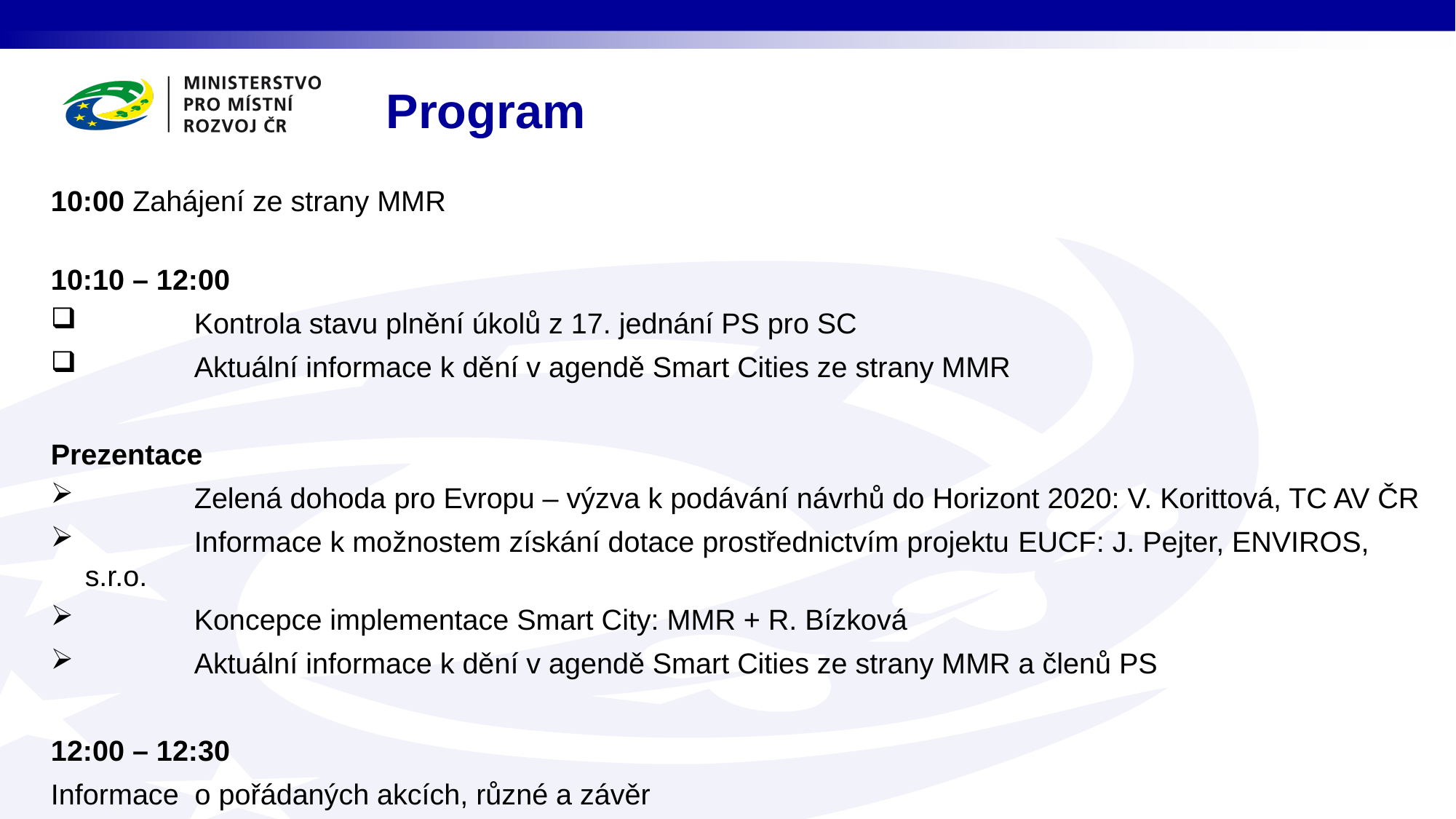

# Program
10:00 Zahájení ze strany MMR
10:10 – 12:00
	Kontrola stavu plnění úkolů z 17. jednání PS pro SC
	Aktuální informace k dění v agendě Smart Cities ze strany MMR

Prezentace
	Zelená dohoda pro Evropu – výzva k podávání návrhů do Horizont 2020: V. Korittová, TC AV ČR
	Informace k možnostem získání dotace prostřednictvím projektu EUCF: J. Pejter, ENVIROS, s.r.o.
	Koncepce implementace Smart City: MMR + R. Bízková
	Aktuální informace k dění v agendě Smart Cities ze strany MMR a členů PS

12:00 – 12:30
Informace  o pořádaných akcích, různé a závěr